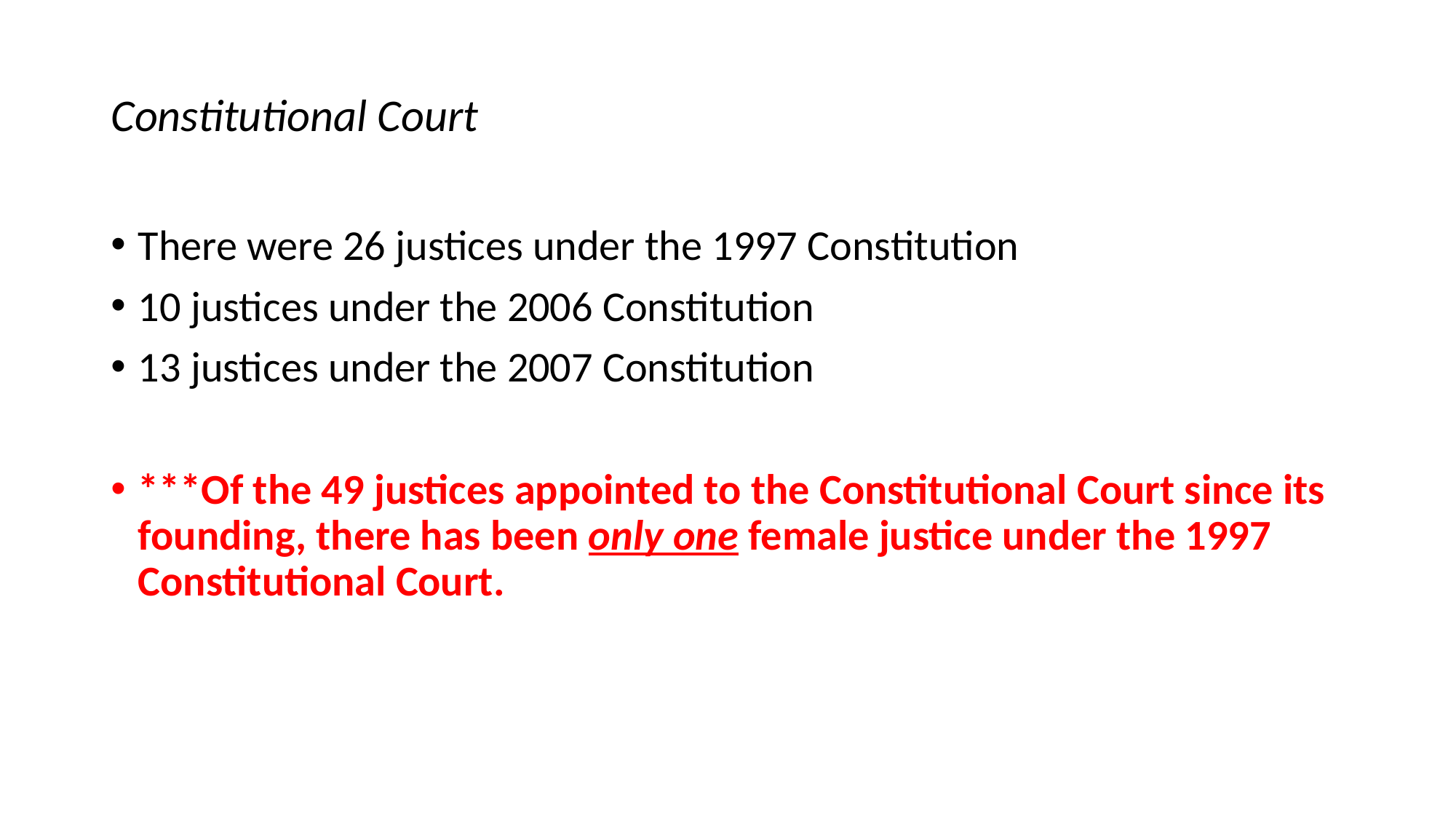

# Constitutional Court
There were 26 justices under the 1997 Constitution
10 justices under the 2006 Constitution
13 justices under the 2007 Constitution

***Of the 49 justices appointed to the Constitutional Court since its founding, there has been only one female justice under the 1997 Constitutional Court.